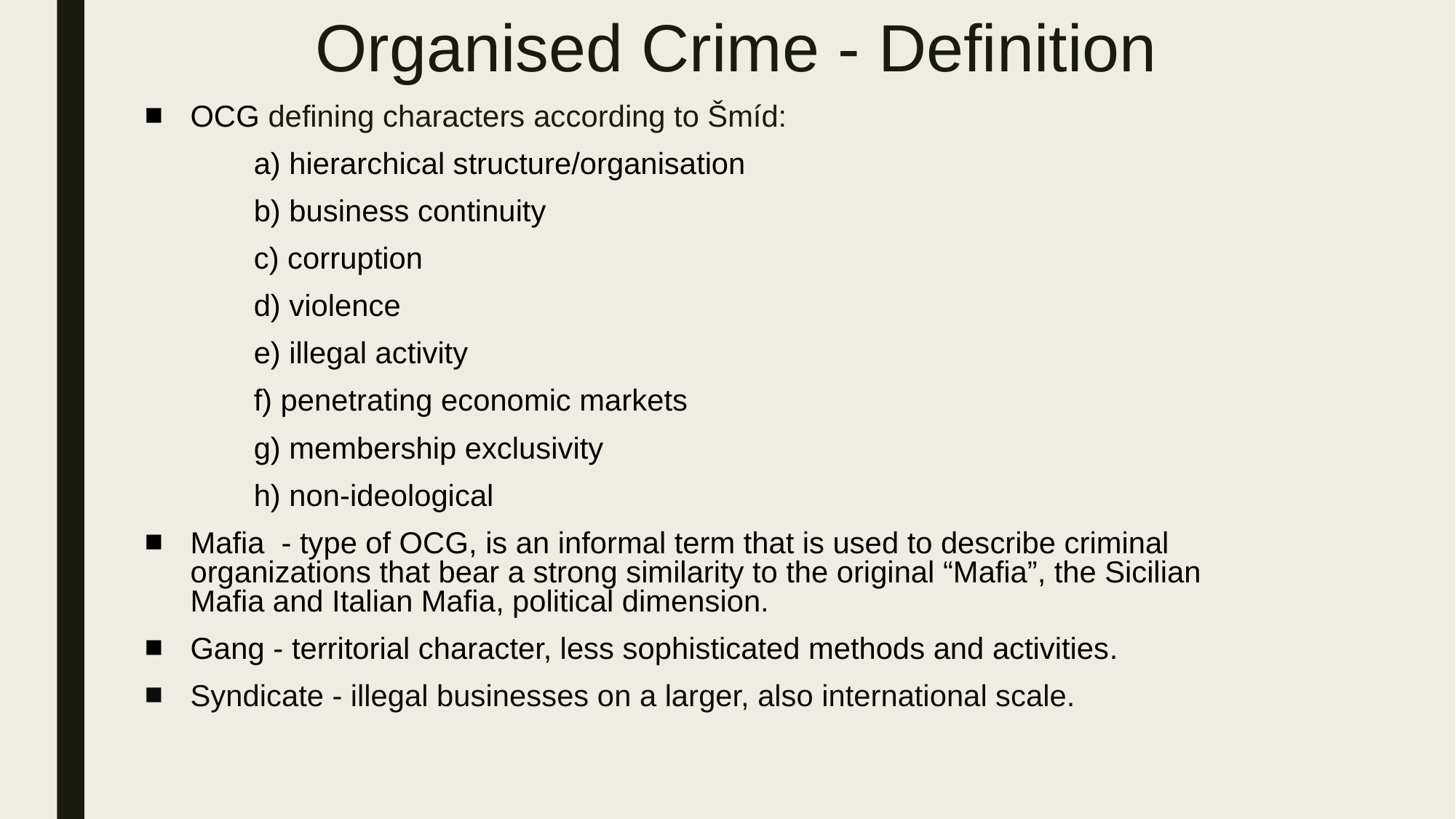

# Organised Crime - Definition
OCG defining characters according to Šmíd:
	a) hierarchical structure/organisation
	b) business continuity
	c) corruption
	d) violence
	e) illegal activity
	f) penetrating economic markets
	g) membership exclusivity
	h) non-ideological
Mafia  - type of OCG, is an informal term that is used to describe criminal organizations that bear a strong similarity to the original “Mafia”, the Sicilian Mafia and Italian Mafia, political dimension.
Gang - territorial character, less sophisticated methods and activities.
Syndicate - illegal businesses on a larger, also international scale.